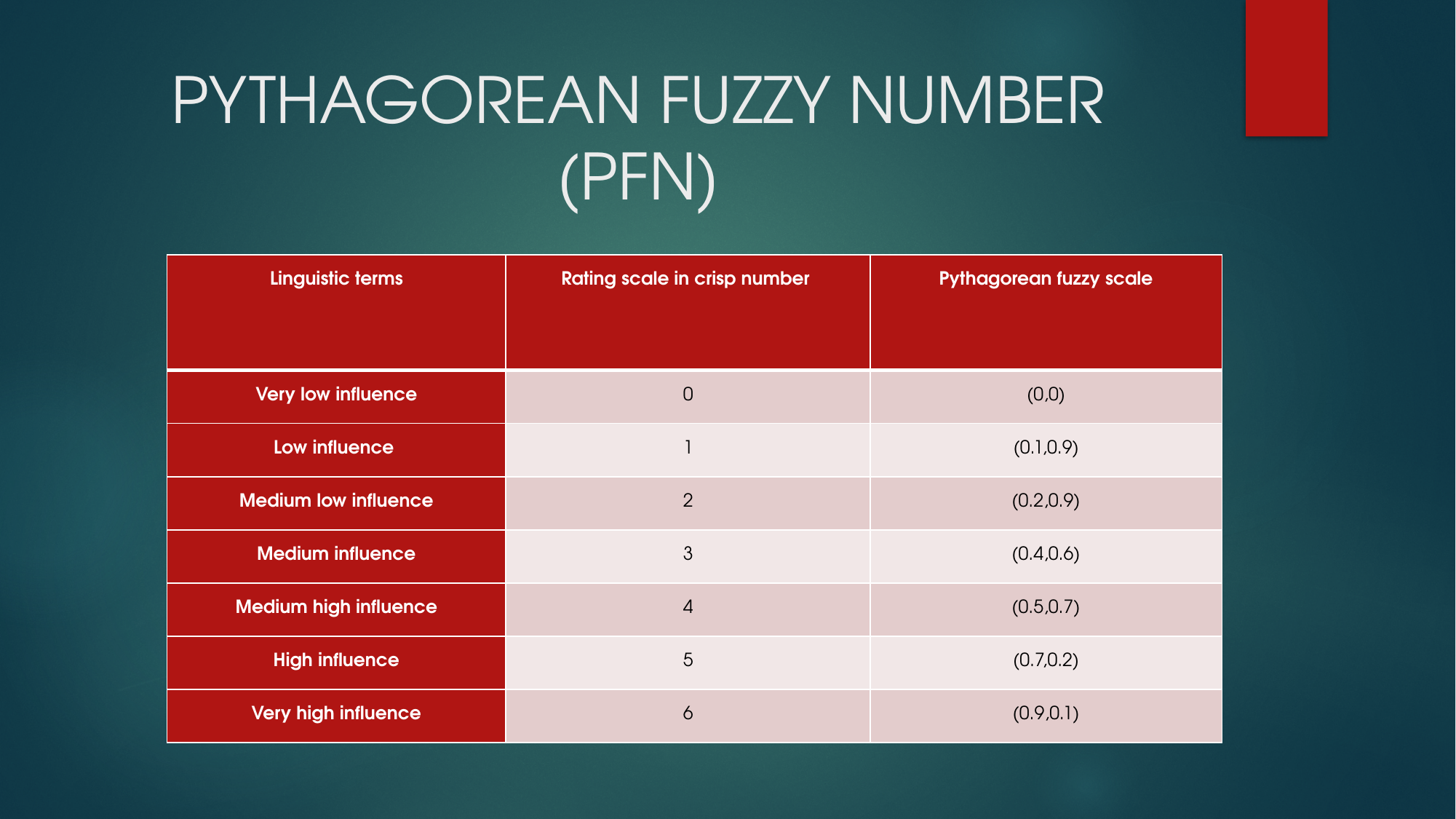

# PYTHAGOREAN FUZZY NUMBER (PFN)
| Linguistic terms | Rating scale in crisp number | Pythagorean fuzzy scale |
| --- | --- | --- |
| Very low influence | 0 | (0,0) |
| Low influence | 1 | (0.1,0.9) |
| Medium low influence | 2 | (0.2,0.9) |
| Medium influence | 3 | (0.4,0.6) |
| Medium high influence | 4 | (0.5,0.7) |
| High influence | 5 | (0.7,0.2) |
| Very high influence | 6 | (0.9,0.1) |